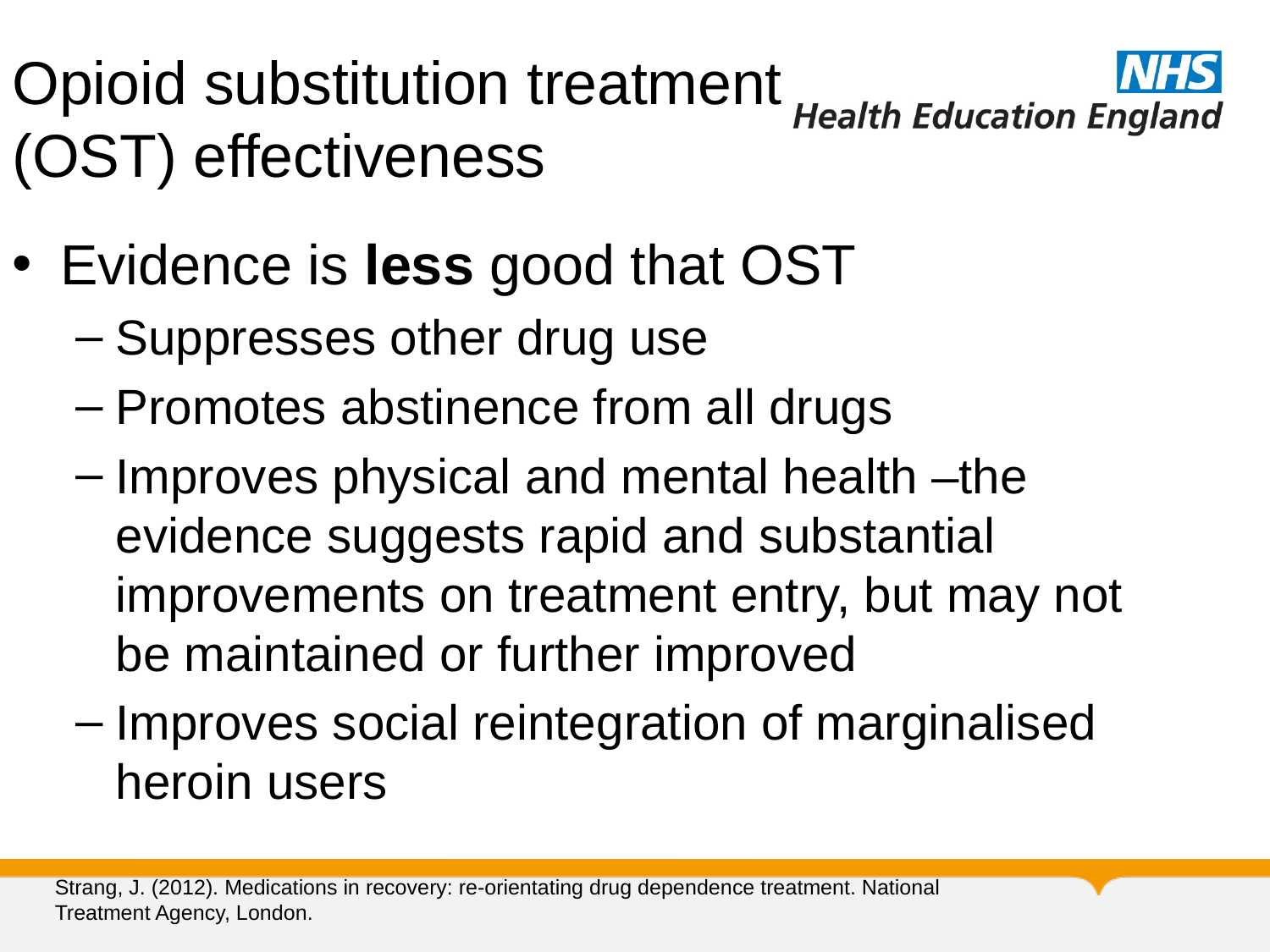

Opioid substitution treatment
(OST) effectiveness
Evidence is less good that OST
Suppresses other drug use
Promotes abstinence from all drugs
Improves physical and mental health –the evidence suggests rapid and substantial improvements on treatment entry, but may not be maintained or further improved
Improves social reintegration of marginalised heroin users
Strang, J. (2012). Medications in recovery: re-orientating drug dependence treatment. National Treatment Agency, London.